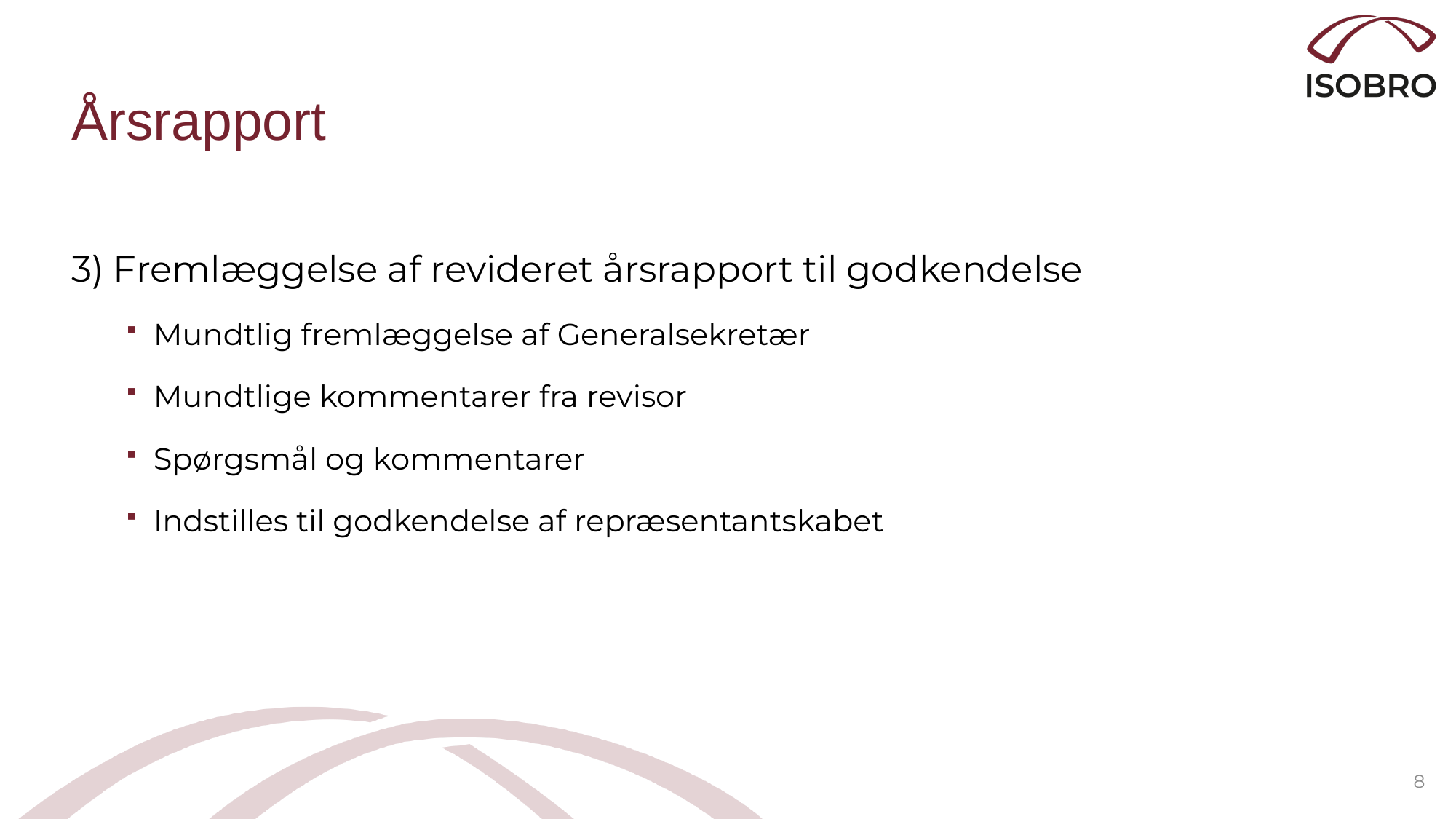

# Årsrapport
3) Fremlæggelse af revideret årsrapport til godkendelse
Mundtlig fremlæggelse af Generalsekretær
Mundtlige kommentarer fra revisor
Spørgsmål og kommentarer
Indstilles til godkendelse af repræsentantskabet

8